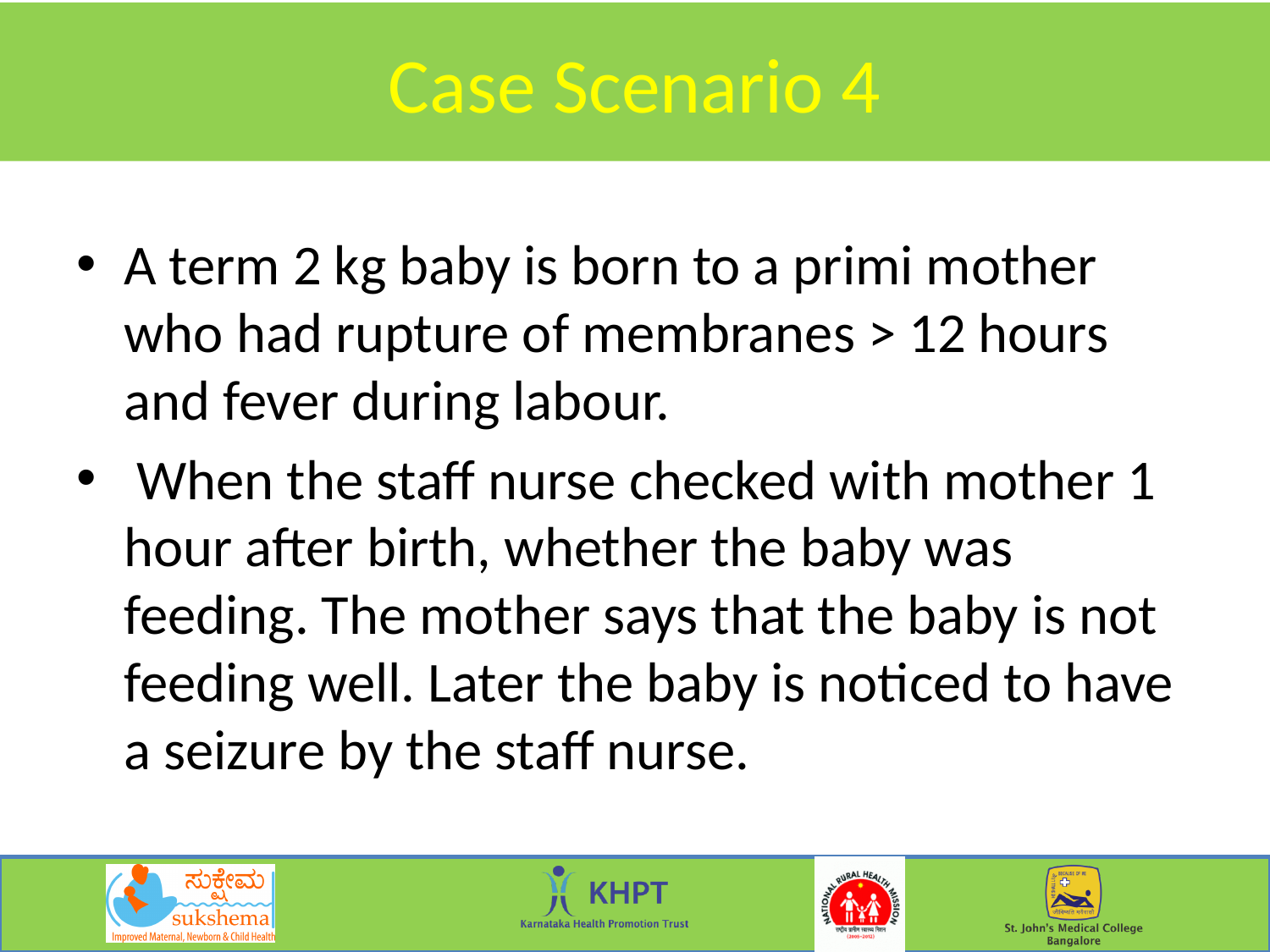

# Case Scenario 4
A term 2 kg baby is born to a primi mother who had rupture of membranes > 12 hours and fever during labour.
 When the staff nurse checked with mother 1 hour after birth, whether the baby was feeding. The mother says that the baby is not feeding well. Later the baby is noticed to have a seizure by the staff nurse.